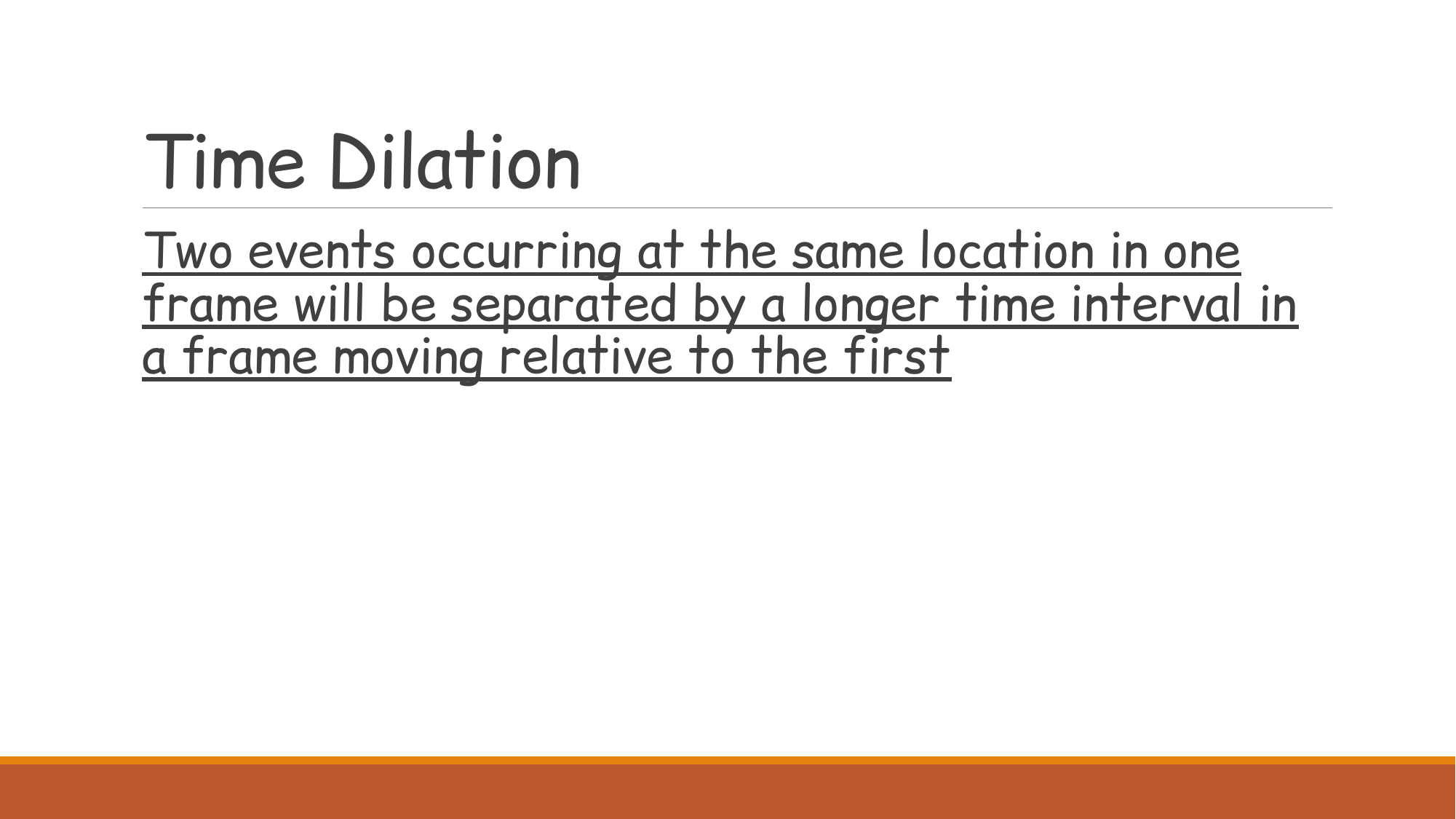

# Time Dilation
Two events occurring at the same location in one frame will be separated by a longer time interval in a frame moving relative to the first